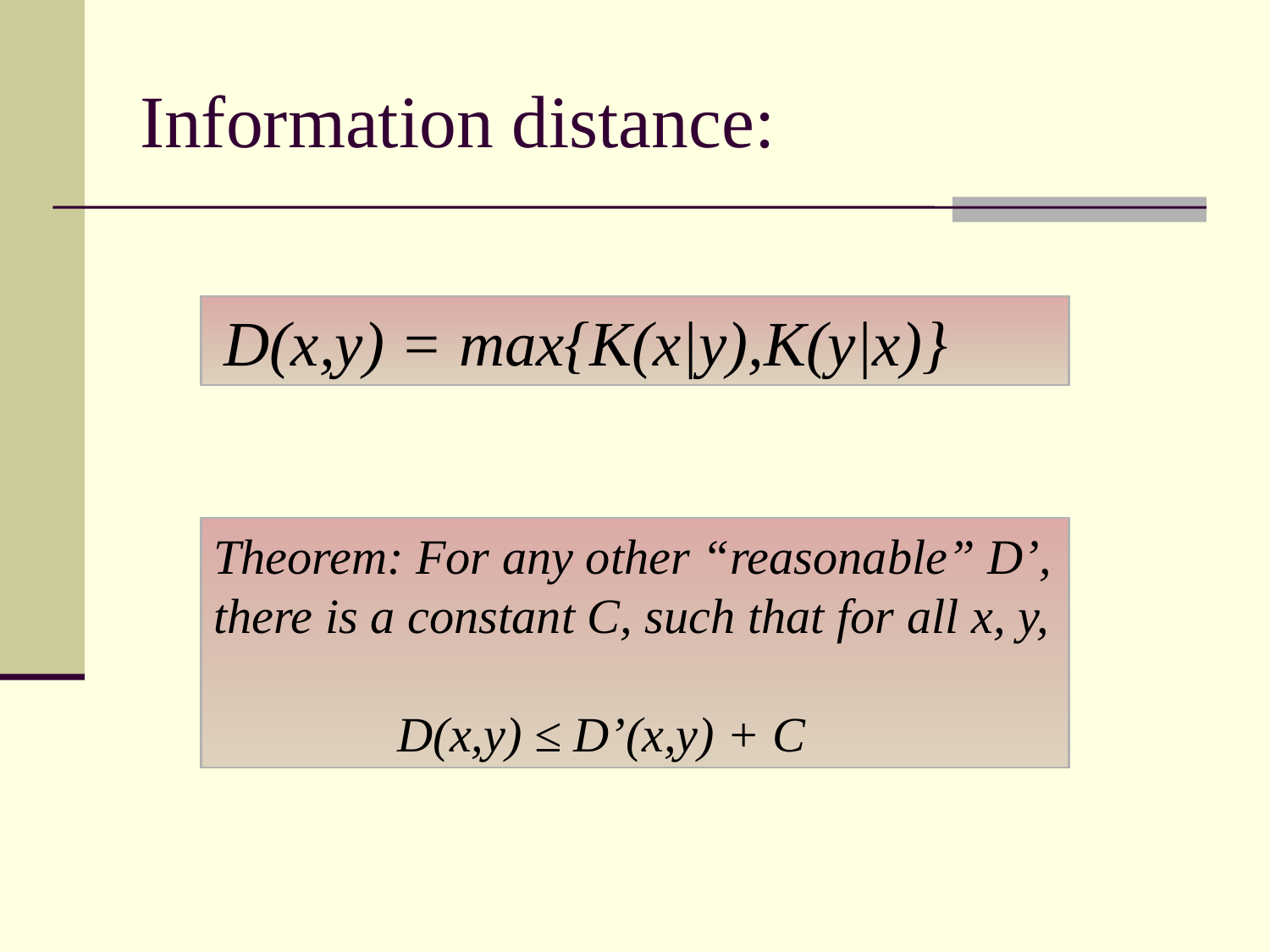

# Information distance:
 D(x,y) = max{K(x|y),K(y|x)}
Theorem: For any other “reasonable” D’, there is a constant C, such that for all x, y,

               D(x,y) ≤ D’(x,y) + C